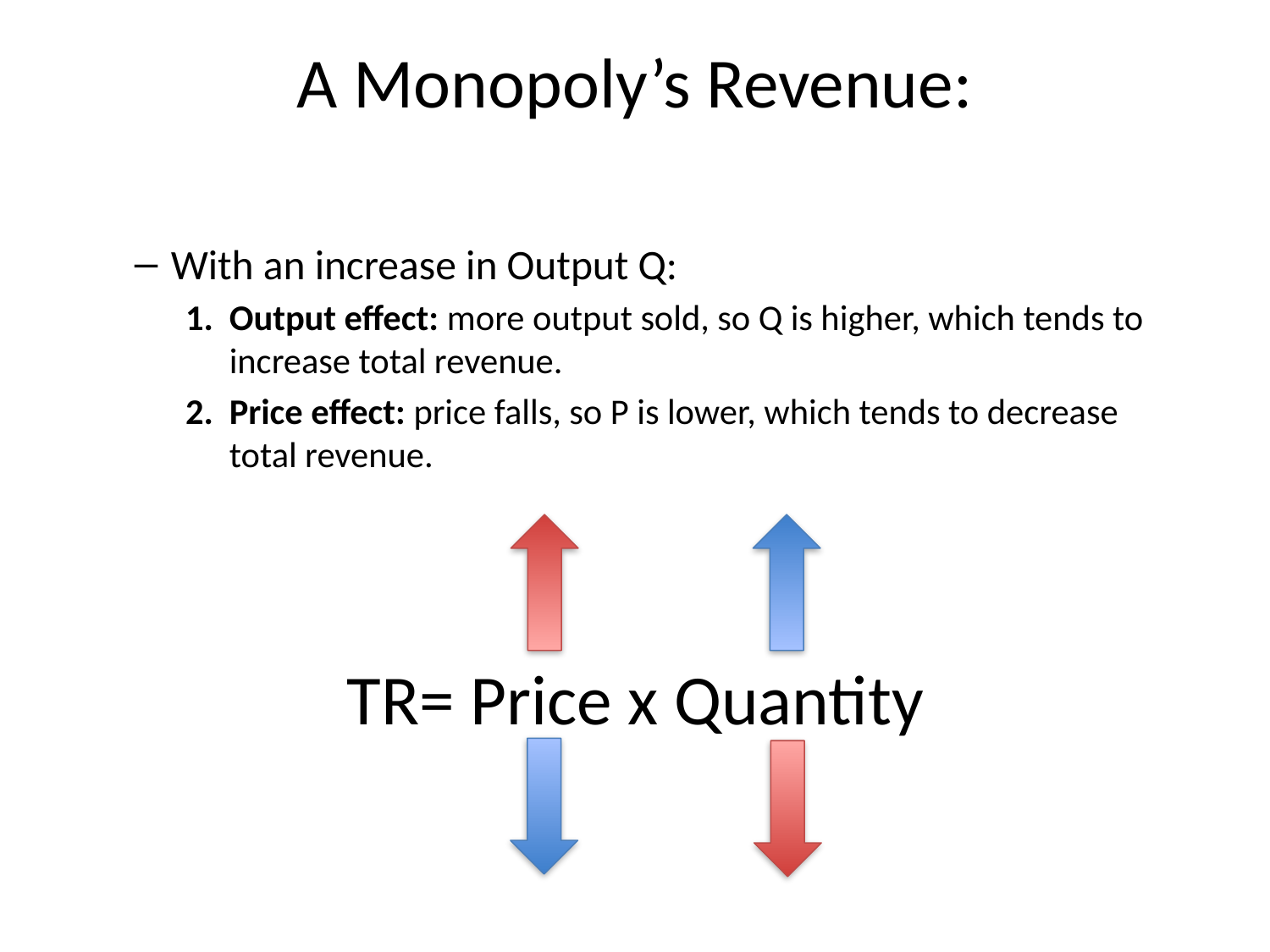

# A Monopoly’s Revenue:

With an increase in Output Q:
Output effect: more output sold, so Q is higher, which tends to increase total revenue.
Price effect: price falls, so P is lower, which tends to decrease total revenue.

TR= Price x Quantity